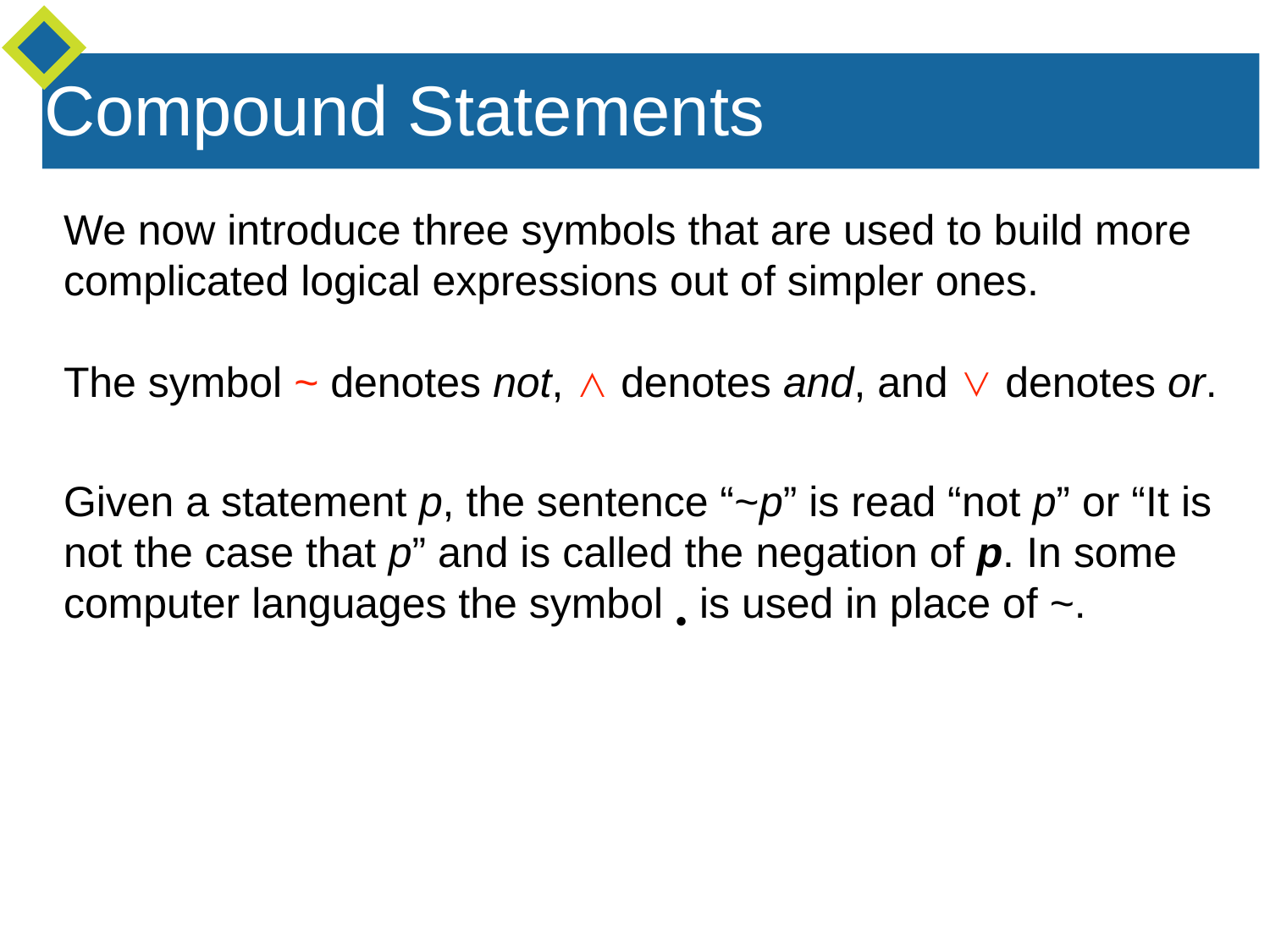

Compound Statements
We now introduce three symbols that are used to build more
complicated logical expressions out of simpler ones.
The symbol ~ denotes not, ∧ denotes and, and ∨ denotes or.

Given a statement p, the sentence “~p” is read “not p” or “It is not the case that p” and is called the negation of p. In some computer languages the symbol ● is used in place of ~.